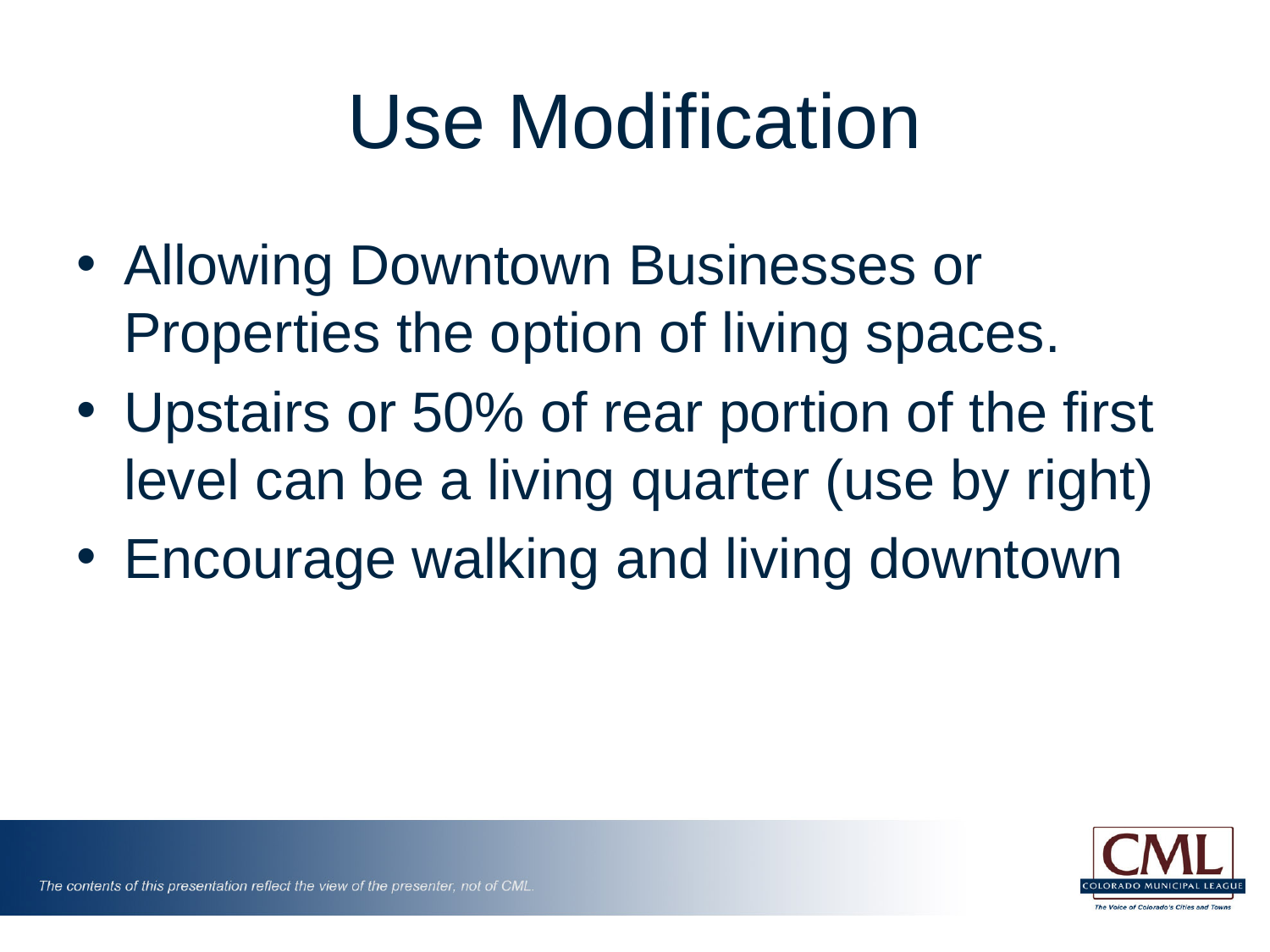

# Use Modification
Allowing Downtown Businesses or Properties the option of living spaces.
Upstairs or 50% of rear portion of the first level can be a living quarter (use by right)
Encourage walking and living downtown